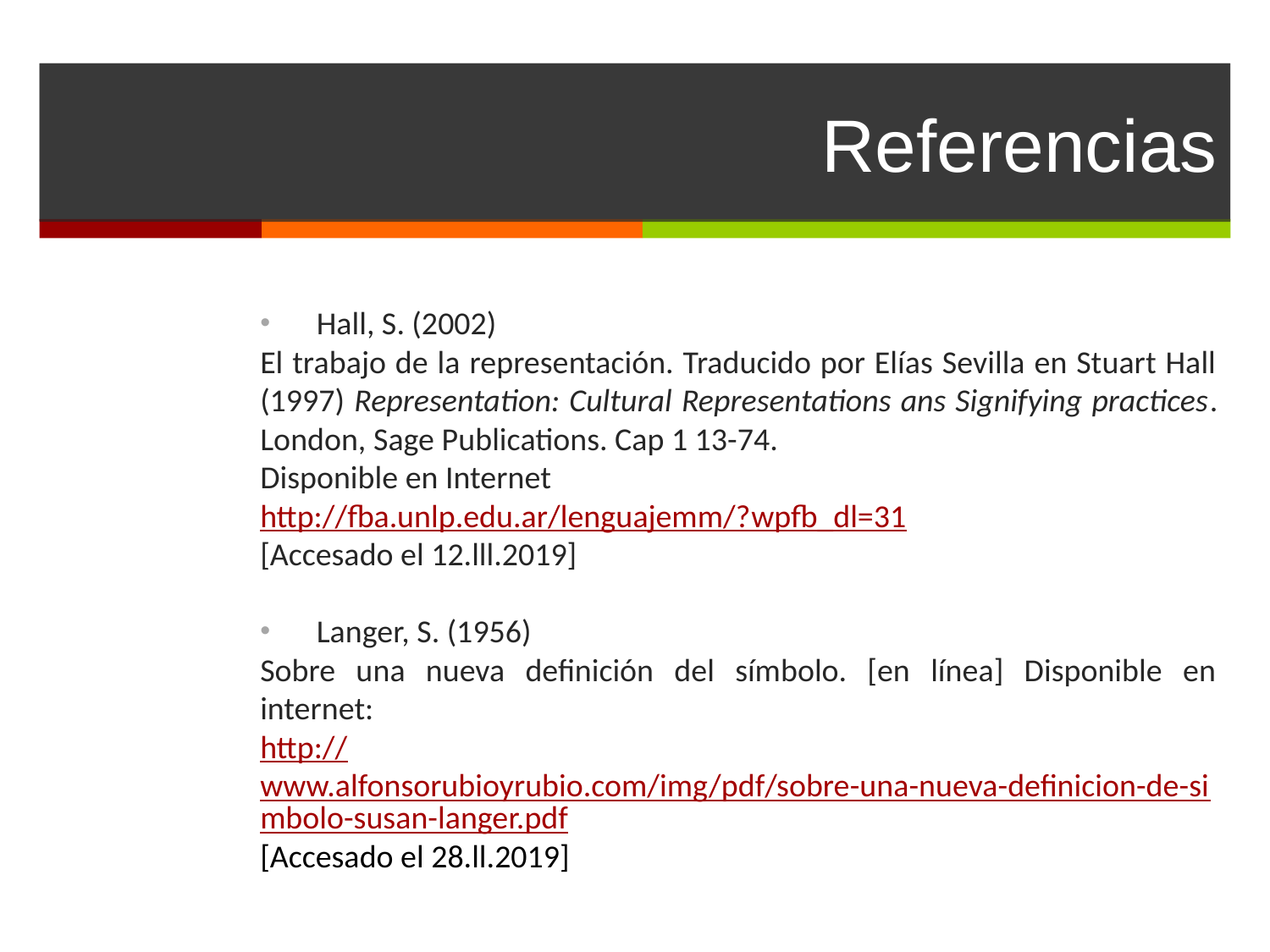

# Referencias
Hall, S. (2002)
El trabajo de la representación. Traducido por Elías Sevilla en Stuart Hall (1997) Representation: Cultural Representations ans Signifying practices. London, Sage Publications. Cap 1 13-74.
Disponible en Internet
http://fba.unlp.edu.ar/lenguajemm/?wpfb_dl=31
[Accesado el 12.lll.2019]

Langer, S. (1956)
Sobre una nueva definición del símbolo. [en línea] Disponible en internet:
http://www.alfonsorubioyrubio.com/img/pdf/sobre-una-nueva-definicion-de-simbolo-susan-langer.pdf
[Accesado el 28.ll.2019]